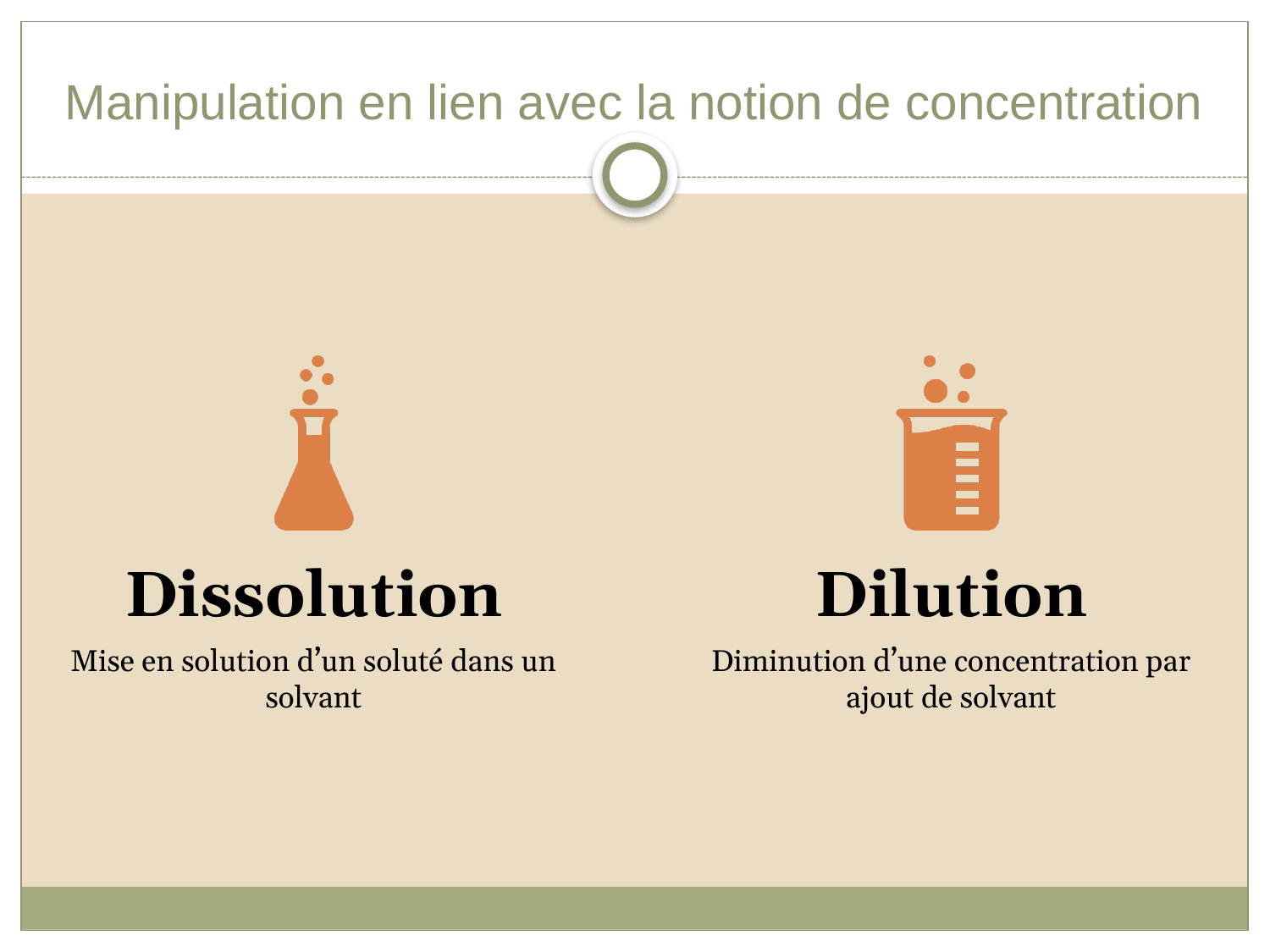

# Manipulation en lien avec la notion de concentration
Dissolution
Mise en solution d’un soluté dans un solvant
Dilution
Diminution d’une concentration par ajout de solvant